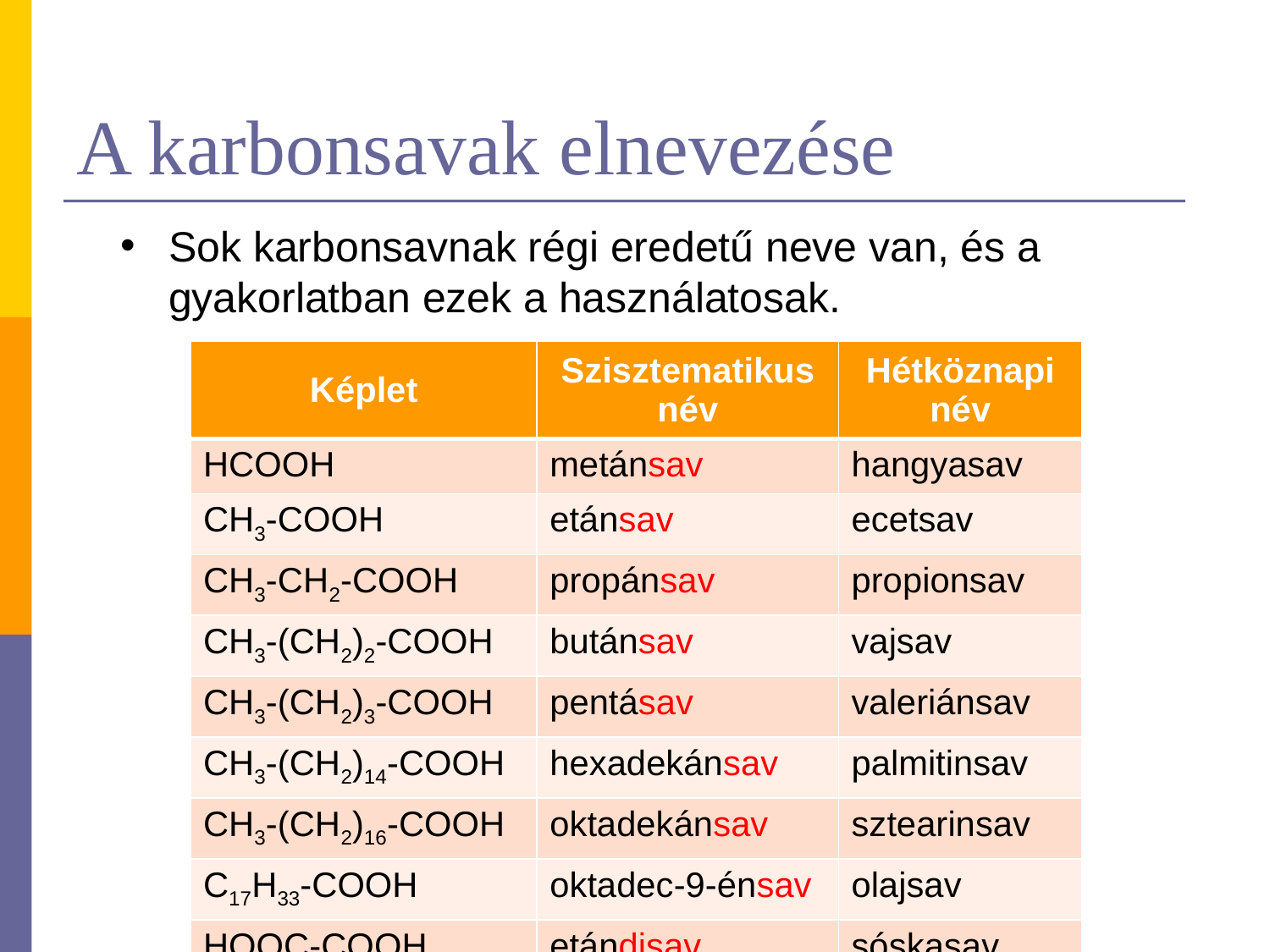

# A karbonsavak elnevezése
Sok karbonsavnak régi eredetű neve van, és a gyakorlatban ezek a használatosak.
| Képlet | Szisztematikus név | Hétköznapi név |
| --- | --- | --- |
| HCOOH | metánsav | hangyasav |
| CH3-COOH | etánsav | ecetsav |
| CH3-CH2-COOH | propánsav | propionsav |
| CH3-(CH2)2-COOH | butánsav | vajsav |
| CH3-(CH2)3-COOH | pentásav | valeriánsav |
| CH3-(CH2)14-COOH | hexadekánsav | palmitinsav |
| CH3-(CH2)16-COOH | oktadekánsav | sztearinsav |
| C17H33-COOH | oktadec-9-énsav | olajsav |
| HOOC-COOH | etándisav | sóskasav |